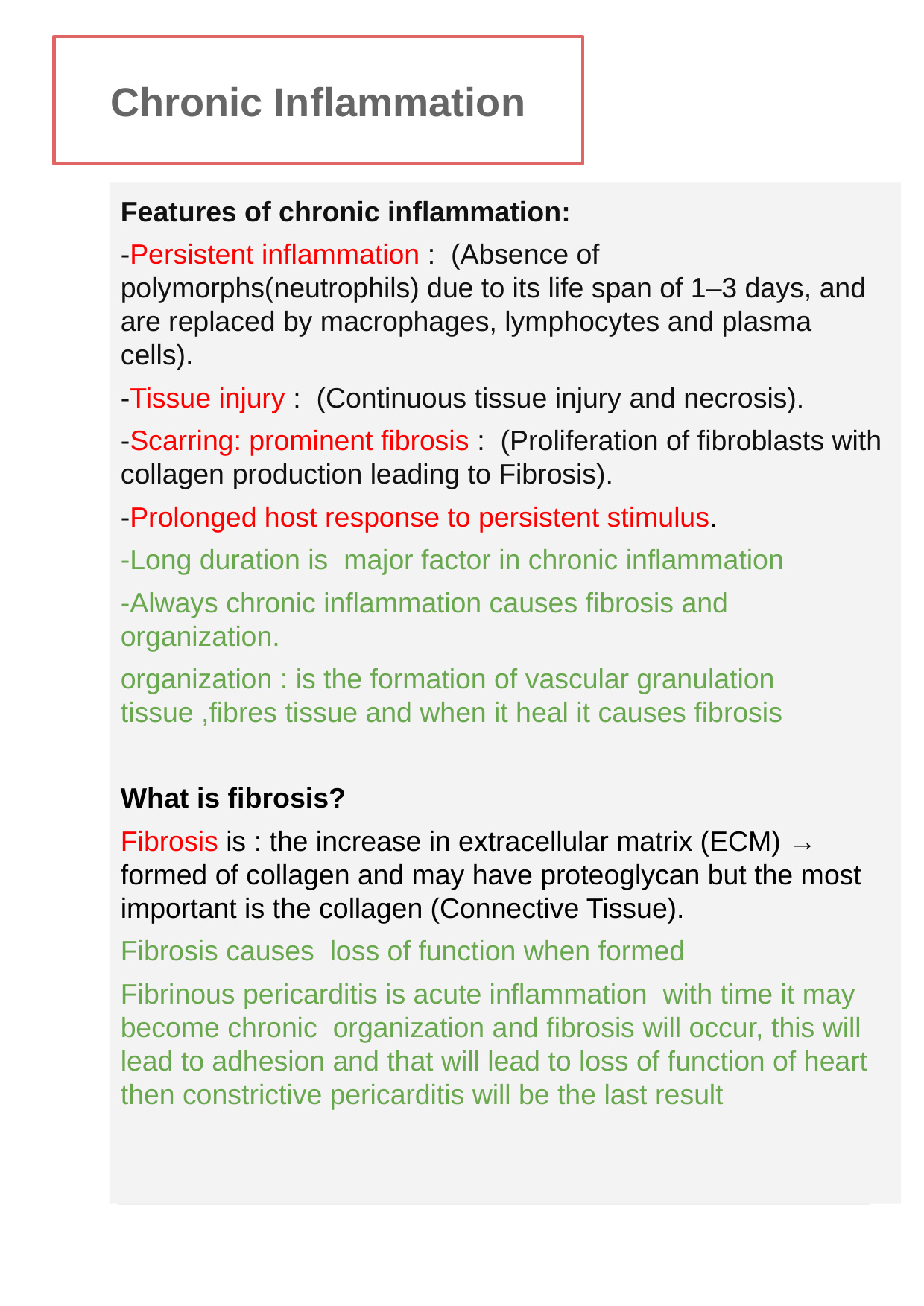

# Chronic Inflammation
Features of chronic inflammation:
-Persistent inflammation :  (Absence of polymorphs(neutrophils) due to its life span of 1–3 days, and are replaced by macrophages, lymphocytes and plasma cells).
-Tissue injury :  (Continuous tissue injury and necrosis).
-Scarring: prominent fibrosis :  (Proliferation of fibroblasts with collagen	production leading to Fibrosis).
-Prolonged host response to persistent stimulus.
-Long duration is  major factor in chronic inflammation
-Always chronic inflammation causes fibrosis and organization.
organization : is the formation of vascular granulation tissue ,fibres tissue and when it heal it causes fibrosis

What is fibrosis?
Fibrosis is : the increase in extracellular matrix (ECM) → formed of collagen and may have proteoglycan but the most important is the collagen (Connective Tissue).
Fibrosis causes  loss of function when formed
Fibrinous pericarditis is acute inflammation  with time it may become chronic  organization and fibrosis will occur, this will lead to adhesion and that will lead to loss of function of heart  then constrictive pericarditis will be the last result
42